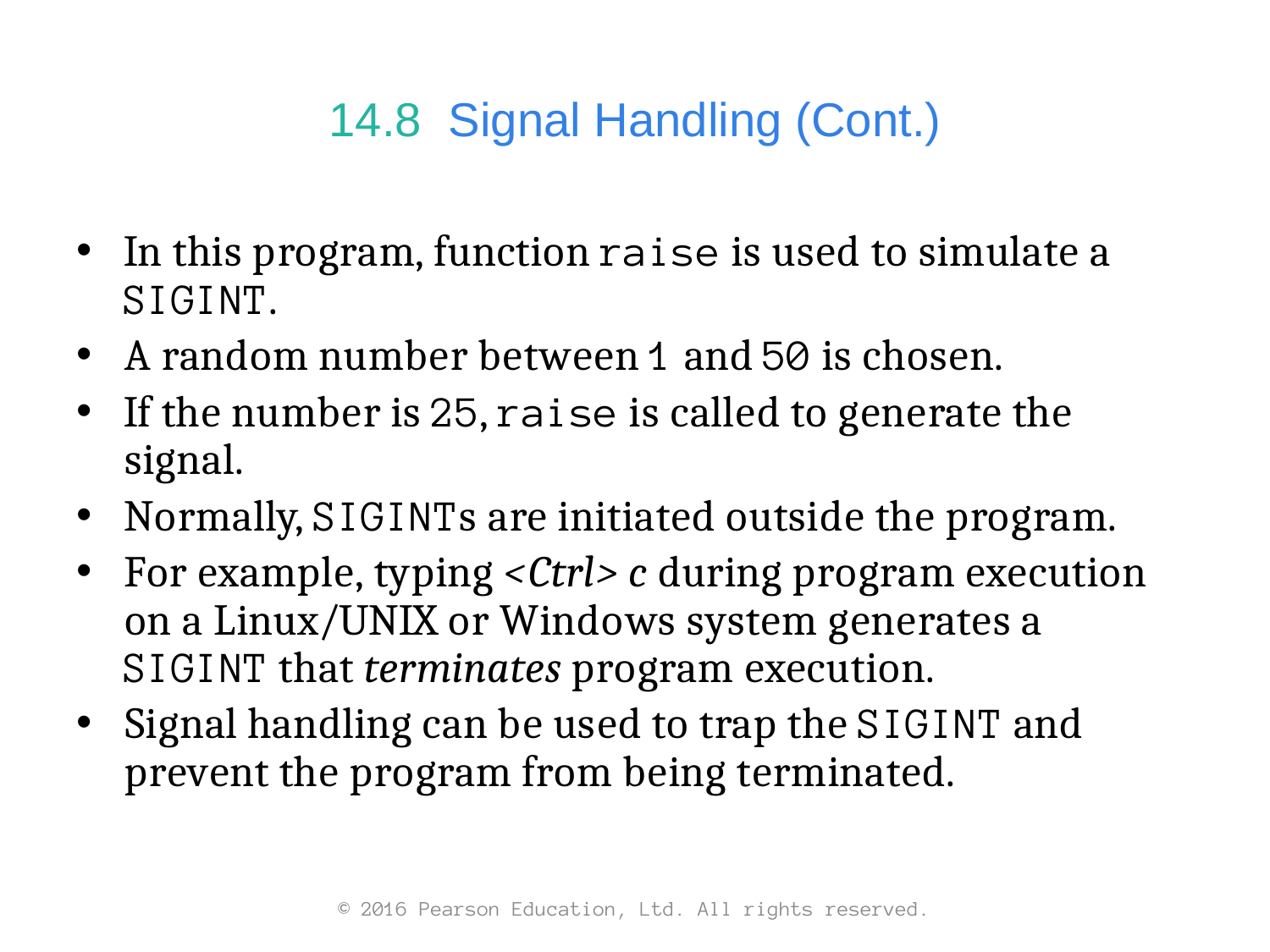

# 14.8  Signal Handling (Cont.)
In this program, function raise is used to simulate a SIGINT.
A random number between 1 and 50 is chosen.
If the number is 25, raise is called to generate the signal.
Normally, SIGINTs are initiated outside the program.
For example, typing <Ctrl> c during program execution on a Linux/UNIX or Windows system generates a SIGINT that terminates program execution.
Signal handling can be used to trap the SIGINT and prevent the program from being terminated.
© 2016 Pearson Education, Ltd. All rights reserved.